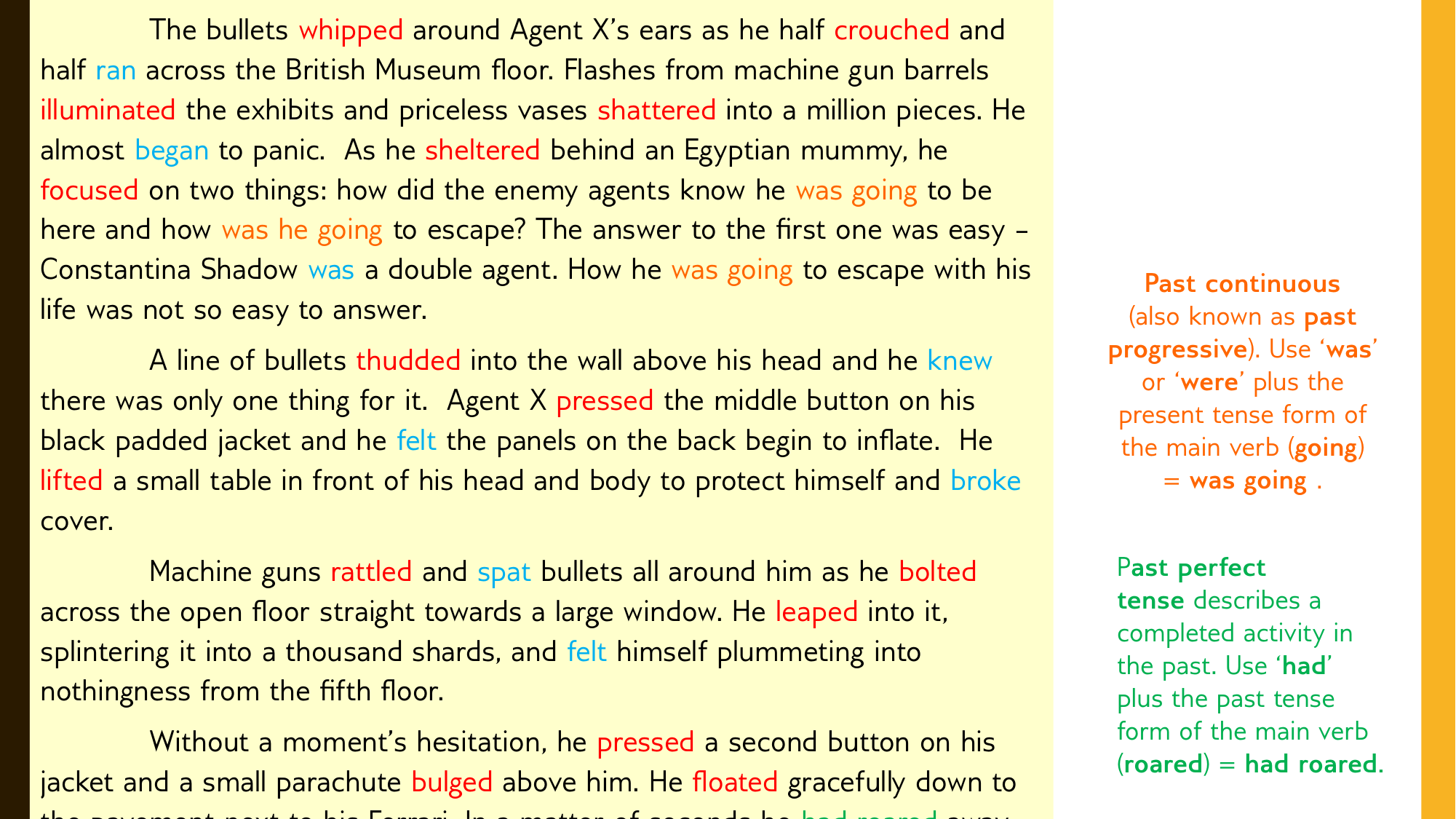

The bullets whipped around Agent X’s ears as he half crouched and half ran across the British Museum floor. Flashes from machine gun barrels illuminated the exhibits and priceless vases shattered into a million pieces. He almost began to panic.  As he sheltered behind an Egyptian mummy, he focused on two things: how did the enemy agents know he was going to be here and how was he going to escape? The answer to the first one was easy – Constantina Shadow was a double agent. How he was going to escape with his life was not so easy to answer.
	A line of bullets thudded into the wall above his head and he knew there was only one thing for it.  Agent X pressed the middle button on his black padded jacket and he felt the panels on the back begin to inflate.  He lifted a small table in front of his head and body to protect himself and broke cover.
	Machine guns rattled and spat bullets all around him as he bolted across the open floor straight towards a large window. He leaped into it, splintering it into a thousand shards, and felt himself plummeting into nothingness from the fifth floor.
	Without a moment’s hesitation, he pressed a second button on his jacket and a small parachute bulged above him. He floated gracefully down to the pavement next to his Ferrari. In a matter of seconds he had roared away to safety.
Past continuous
(also known as past progressive). Use ‘was’ or ‘were’ plus the present tense form of the main verb (going)
= was going .
Past perfect tense describes a completed activity in the past. Use ‘had’ plus the past tense form of the main verb (roared) = had roared.